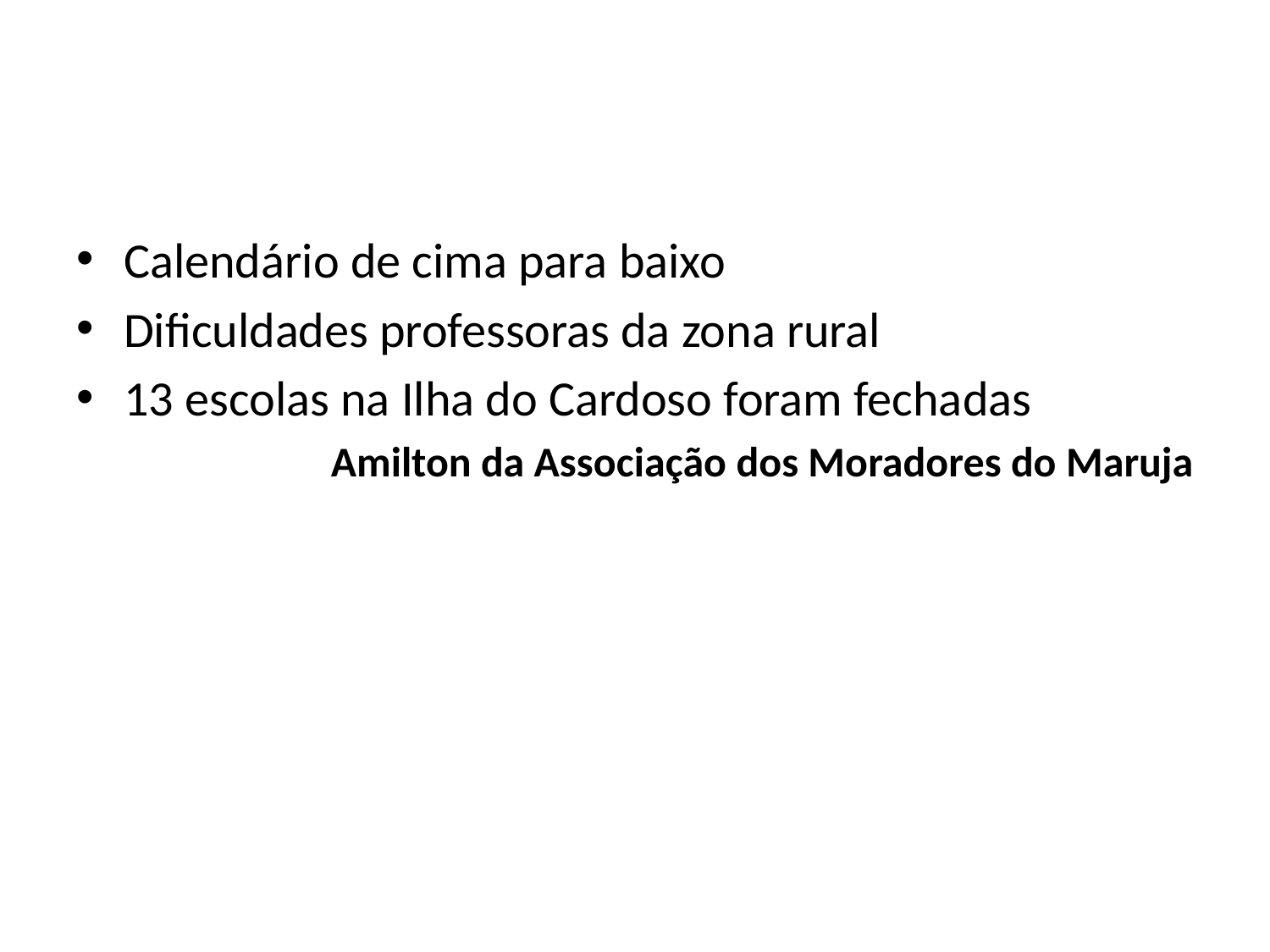

#
Calendário de cima para baixo
Dificuldades professoras da zona rural
13 escolas na Ilha do Cardoso foram fechadas
Amilton da Associação dos Moradores do Maruja